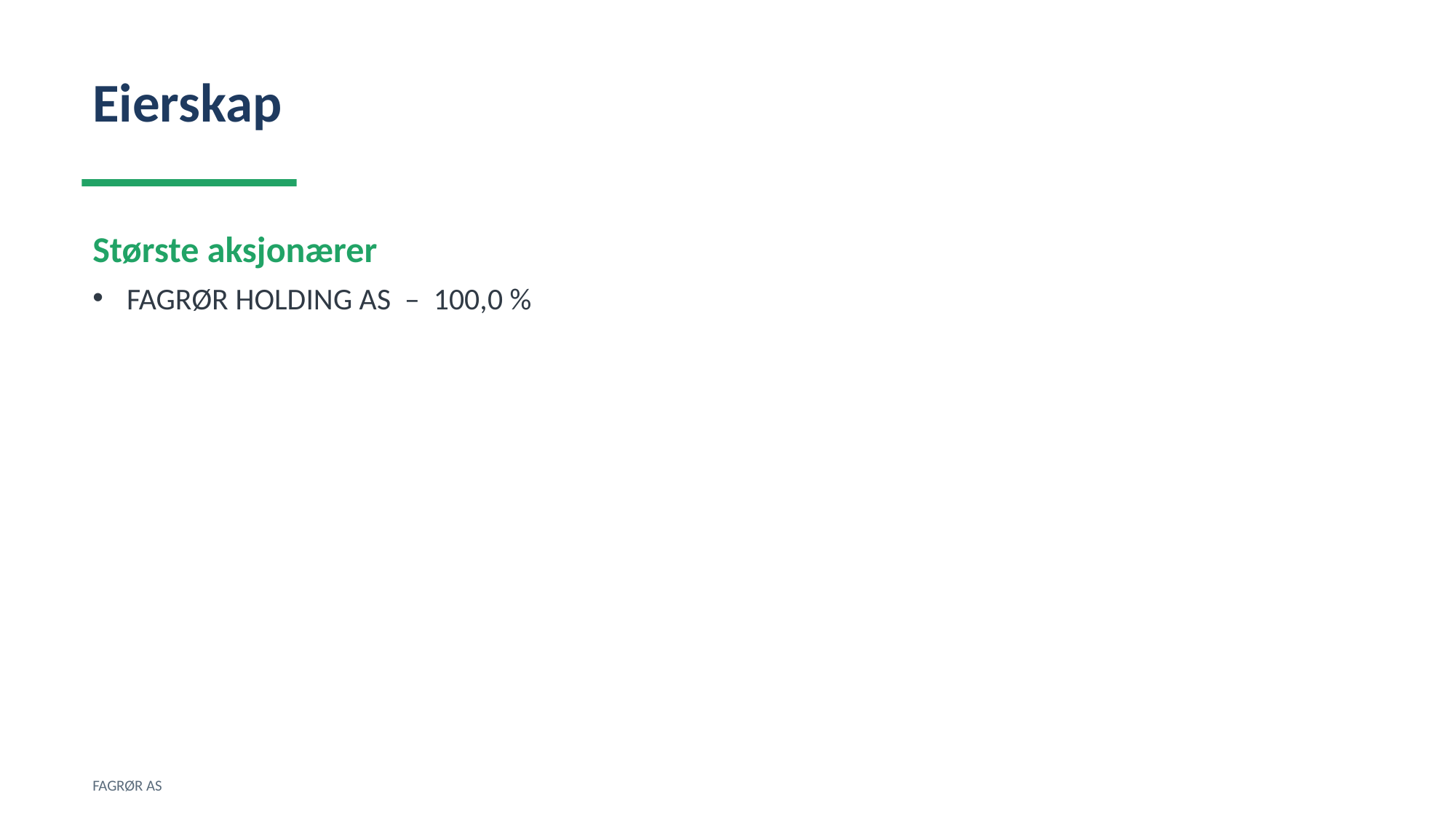

Eierskap

Største aksjonærer
FAGRØR HOLDING AS  –  100,0 %
FAGRØR AS